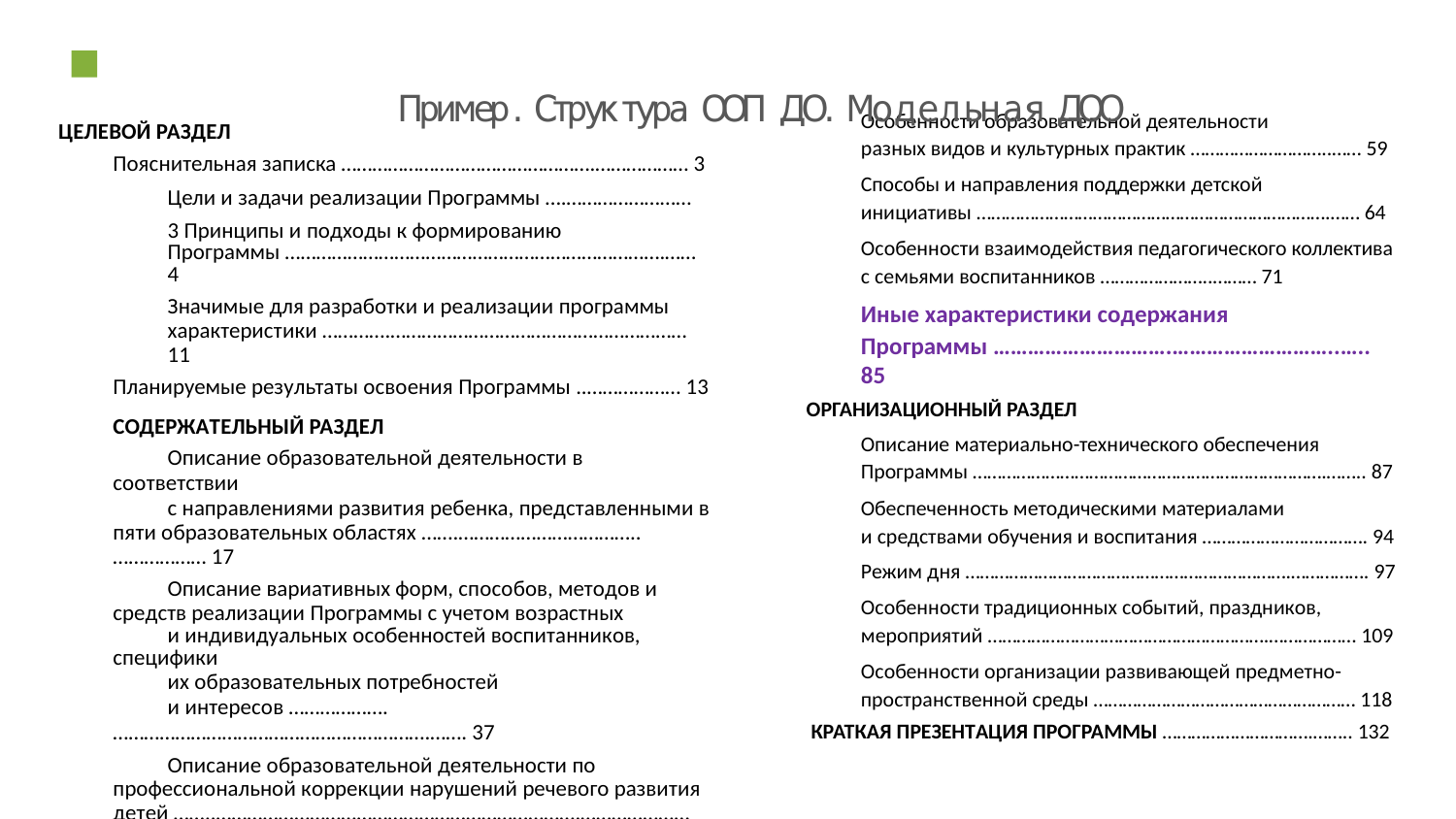

# Пример. Структура ООП ДО. Модельная ДОО

Особенности образовательной деятельности
разных видов и культурных практик ………………………..…… 59
Способы и направления поддержки детской
инициативы ……………………………………………………………….…… 64
Особенности взаимодействия педагогического коллектива с семьями воспитанников …………………..……… 71
Иные характеристики содержания
Программы ………………………….………………………..….. 85
ОРГАНИЗАЦИОННЫЙ РАЗДЕЛ
Описание материально-технического обеспечения Программы ……………………………………………………………….…….. 87
Обеспеченность методическими материалами
и средствами обучения и воспитания ……………………………. 94
Режим дня ………………………………………………………….……………. 97
Особенности традиционных событий, праздников, мероприятий ………………………………………………….……………… 109
Особенности организации развивающей предметно- пространственной среды ……………………………………………… 118
КРАТКАЯ ПРЕЗЕНТАЦИЯ ПРОГРАММЫ ………………………….…….. 132
ЦЕЛЕВОЙ РАЗДЕЛ
Пояснительная записка ………………………………………….……………… 3
Цели и задачи реализации Программы ….…………………… 3 Принципы и подходы к формированию
Программы ……………………………………………………………….…… 4
Значимые для разработки и реализации программы характеристики ………….………………………………………………… 11
Планируемые результаты освоения Программы ..……………… 13
СОДЕРЖАТЕЛЬНЫЙ РАЗДЕЛ
Описание образовательной деятельности в соответствии
с направлениями развития ребенка, представленными в пяти образовательных областях …….……………………………..……………… 17
Описание вариативных форм, способов, методов и средств реализации Программы с учетом возрастных
и индивидуальных особенностей воспитанников, специфики
их образовательных потребностей
и интересов ……………….…………………………………………………….……. 37
Описание образовательной деятельности по профессиональной коррекции нарушений речевого развития детей ……..…………………………………………………………….………………… 49